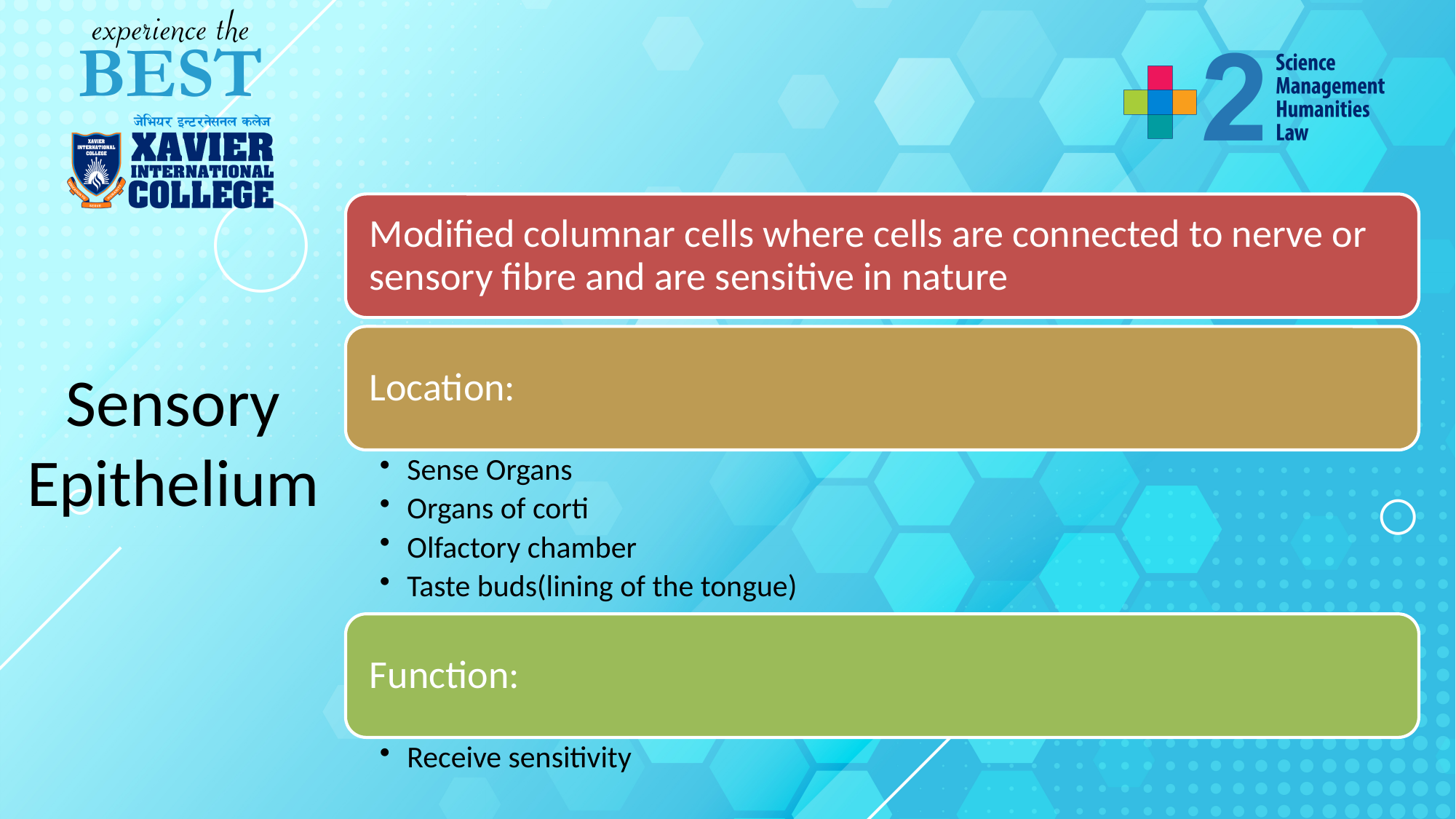

Modified columnar cells where cells are connected to nerve or sensory fibre and are sensitive in nature
Location:
Sense Organs
Organs of corti
Olfactory chamber
Taste buds(lining of the tongue)
Function:
Receive sensitivity
# Sensory Epithelium